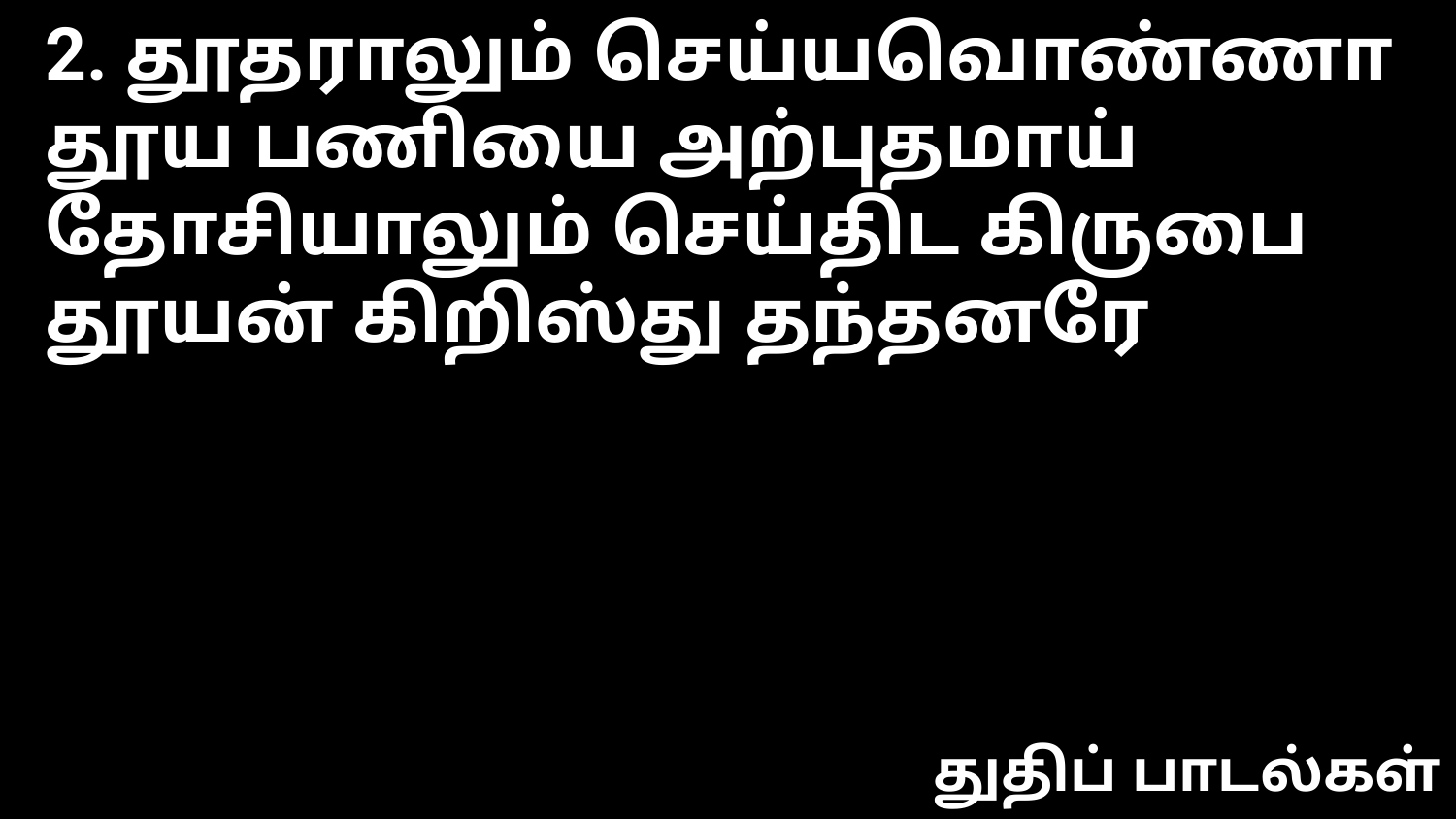

2. தூதராலும் செய்யவொண்ணா
தூய பணியை அற்புதமாய்
தோசியாலும் செய்திட கிருபை
தூயன் கிறிஸ்து தந்தனரே

துதிப் பாடல்கள்